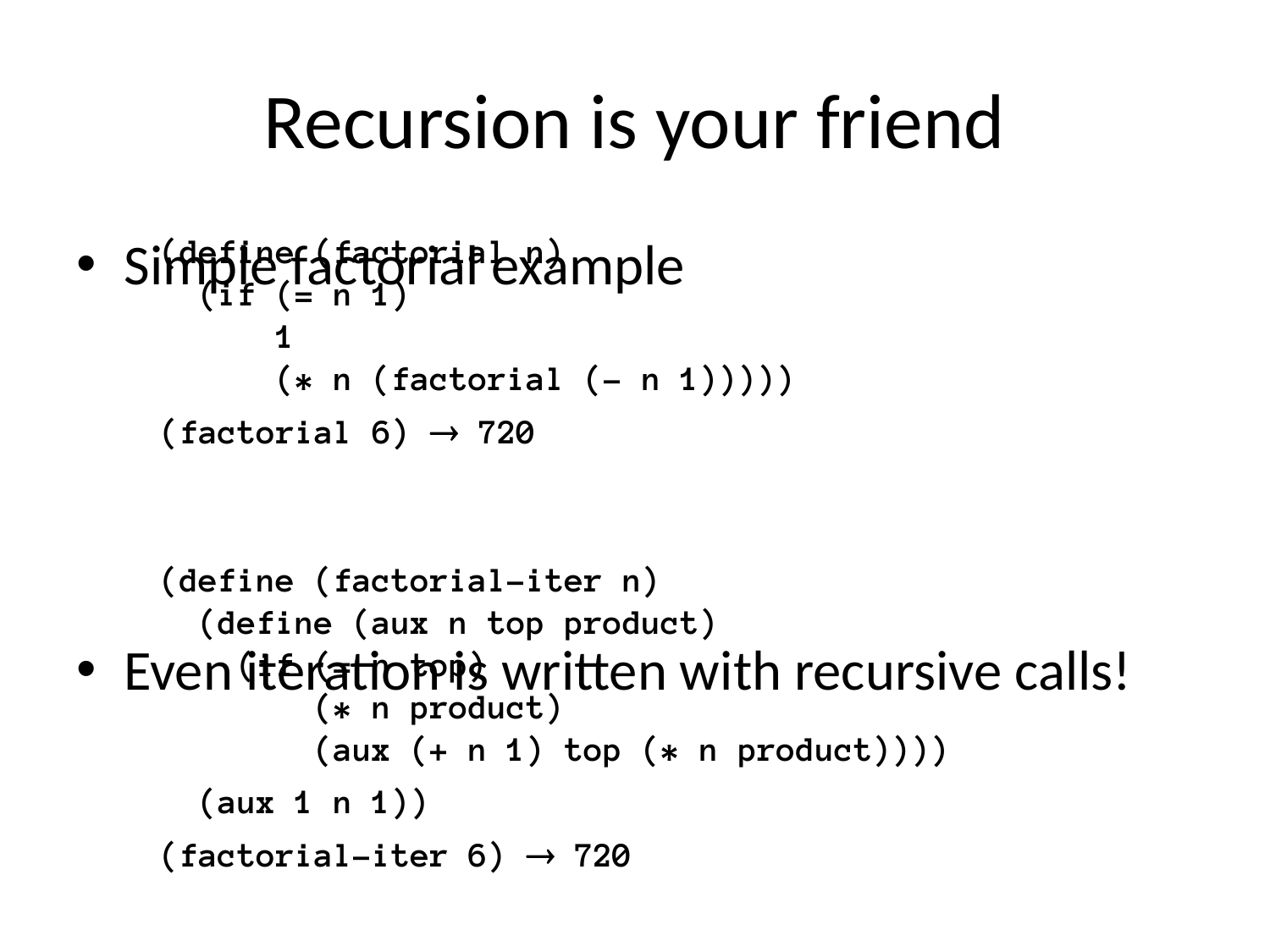

# Recursion is your friend
Simple factorial example

Even iteration is written with recursive calls!

(define (factorial n)
  (if (= n 1)
      1
      (* n (factorial (- n 1)))))
(factorial 6) → 720
(define (factorial-iter n)
  (define (aux n top product)
    (if (= n top)
        (* n product)
        (aux (+ n 1) top (* n product))))
  (aux 1 n 1))
(factorial-iter 6) → 720